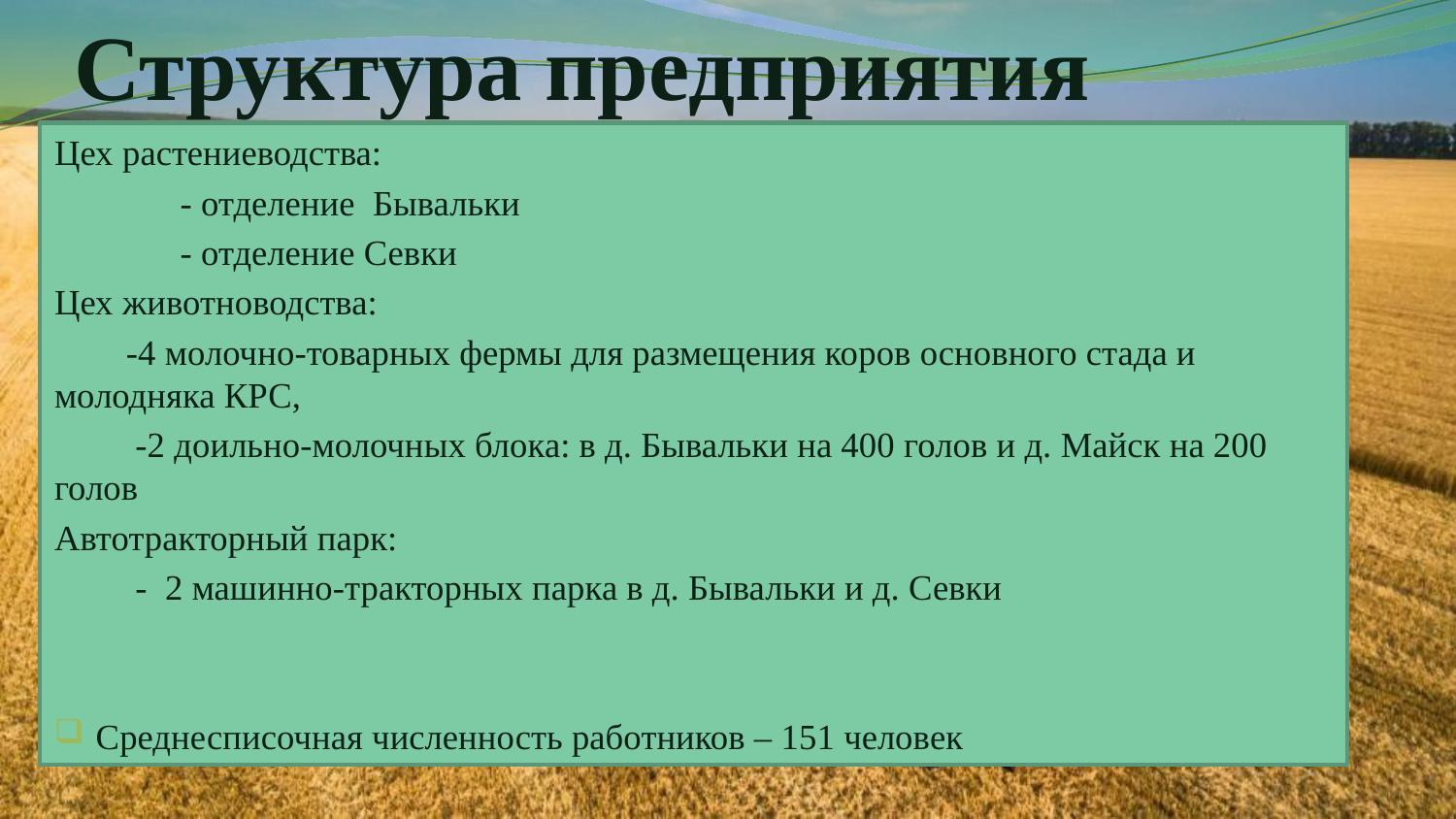

# Структура предприятия
Цех растениеводства:
              - отделение  Бывальки
              - отделение Севки
Цех животноводства:
        -4 молочно-товарных фермы для размещения коров основного стада и молодняка КРС,
         -2 доильно-молочных блока: в д. Бывальки на 400 голов и д. Майск на 200 голов
Автотракторный парк:
         -  2 машинно-тракторных парка в д. Бывальки и д. Севки

Среднесписочная численность работников – 151 человек